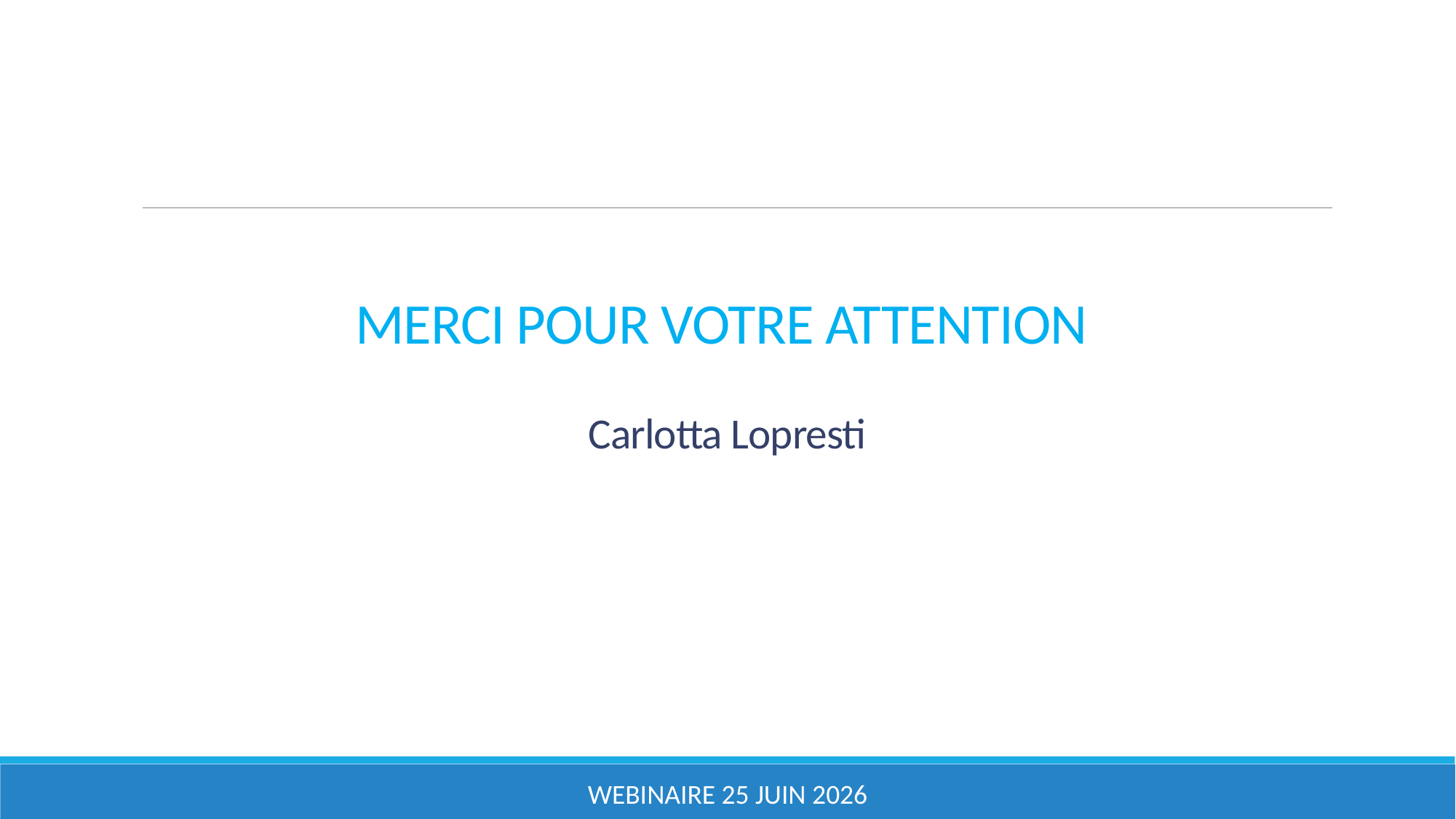

# MERCI POUR VOTRE ATTENTION Carlotta Lopresti
Webinaire 25 juin 2026